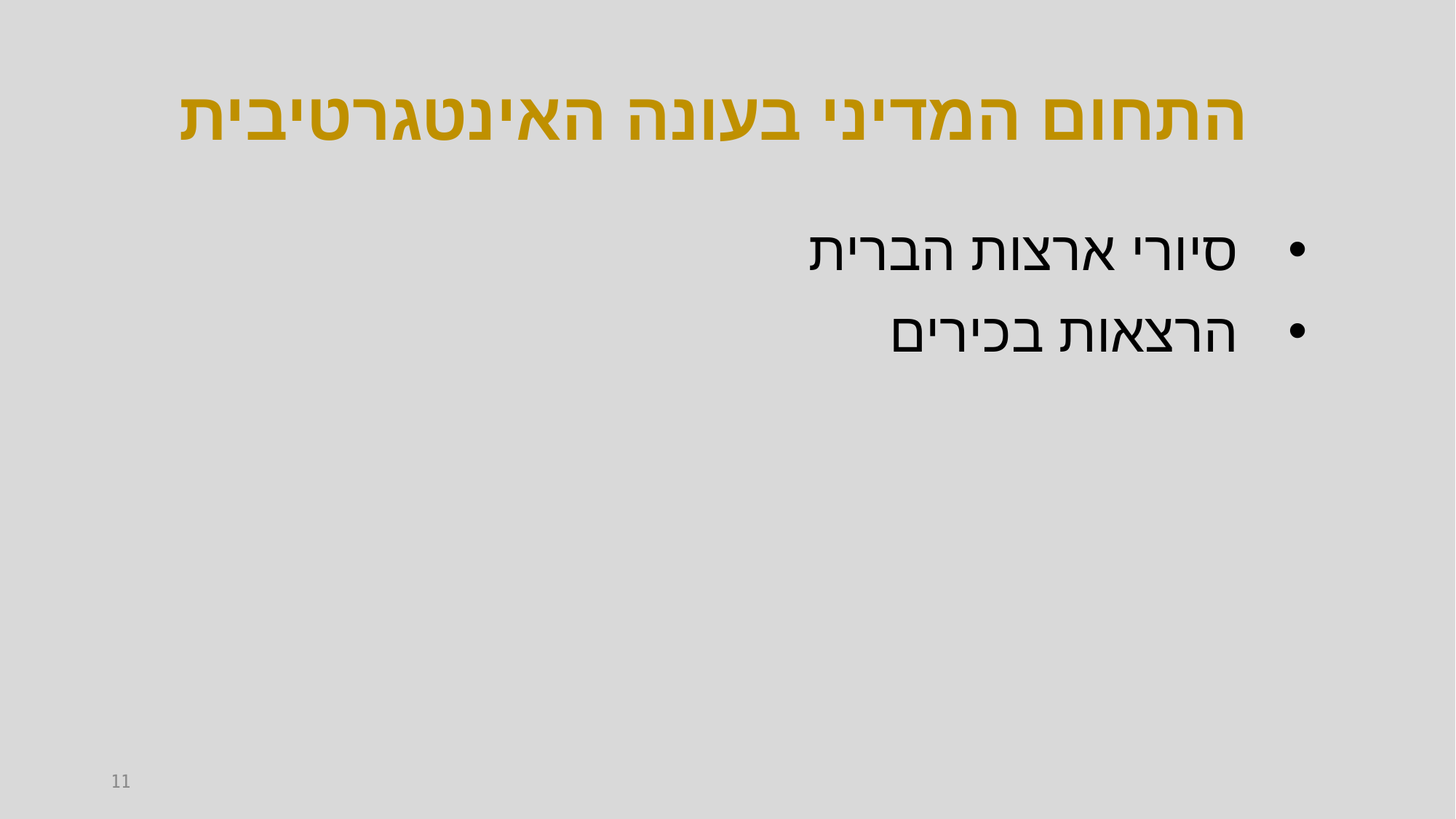

התחום המדיני בעונה האינטגרטיבית

סיורי ארצות הברית
הרצאות בכירים
11